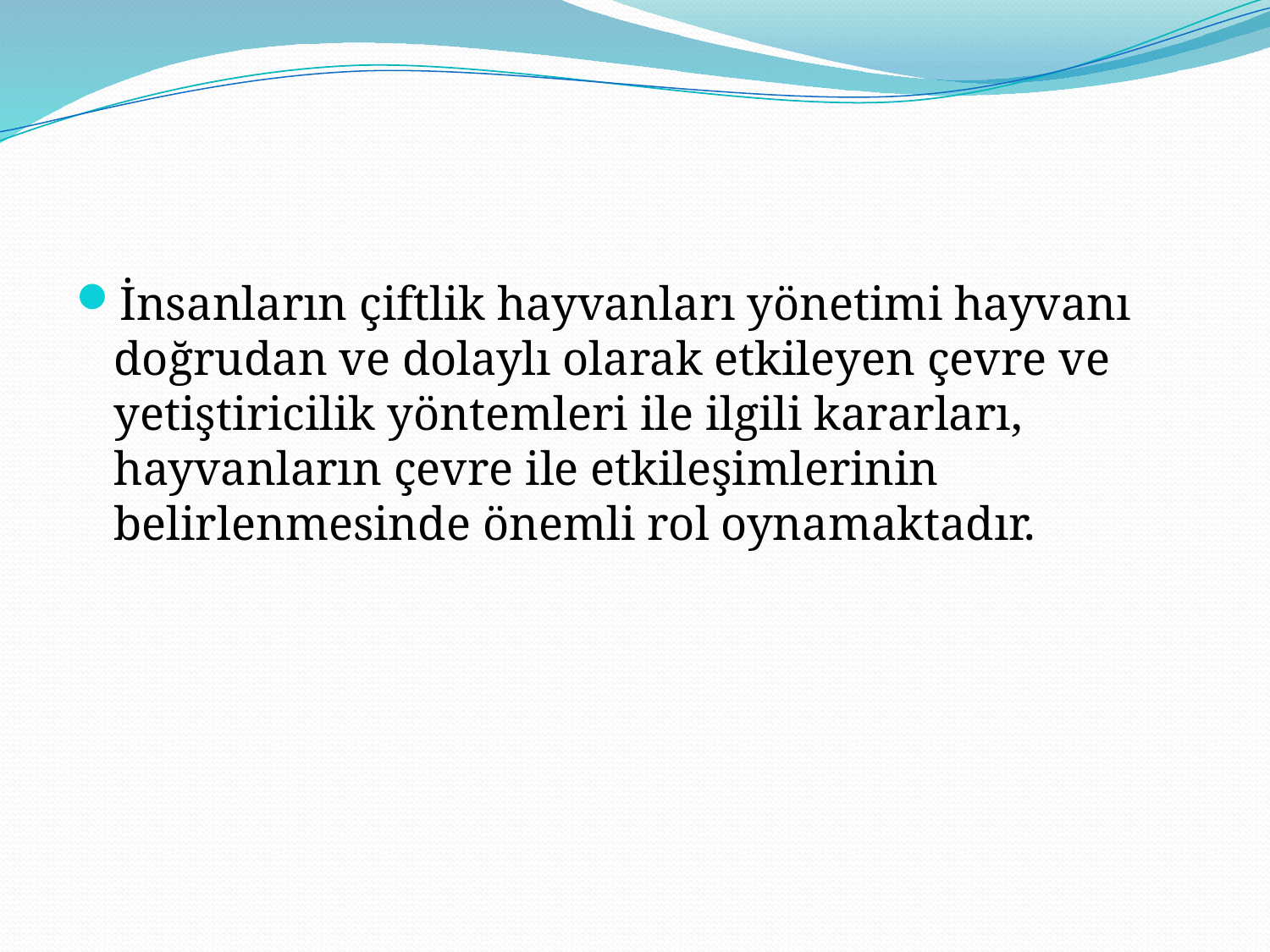

#
İnsanların çiftlik hayvanları yönetimi hayvanı doğrudan ve dolaylı olarak etkileyen çevre ve yetiştiricilik yöntemleri ile ilgili kararları, hayvanların çevre ile etkileşimlerinin belirlenmesinde önemli rol oynamaktadır.